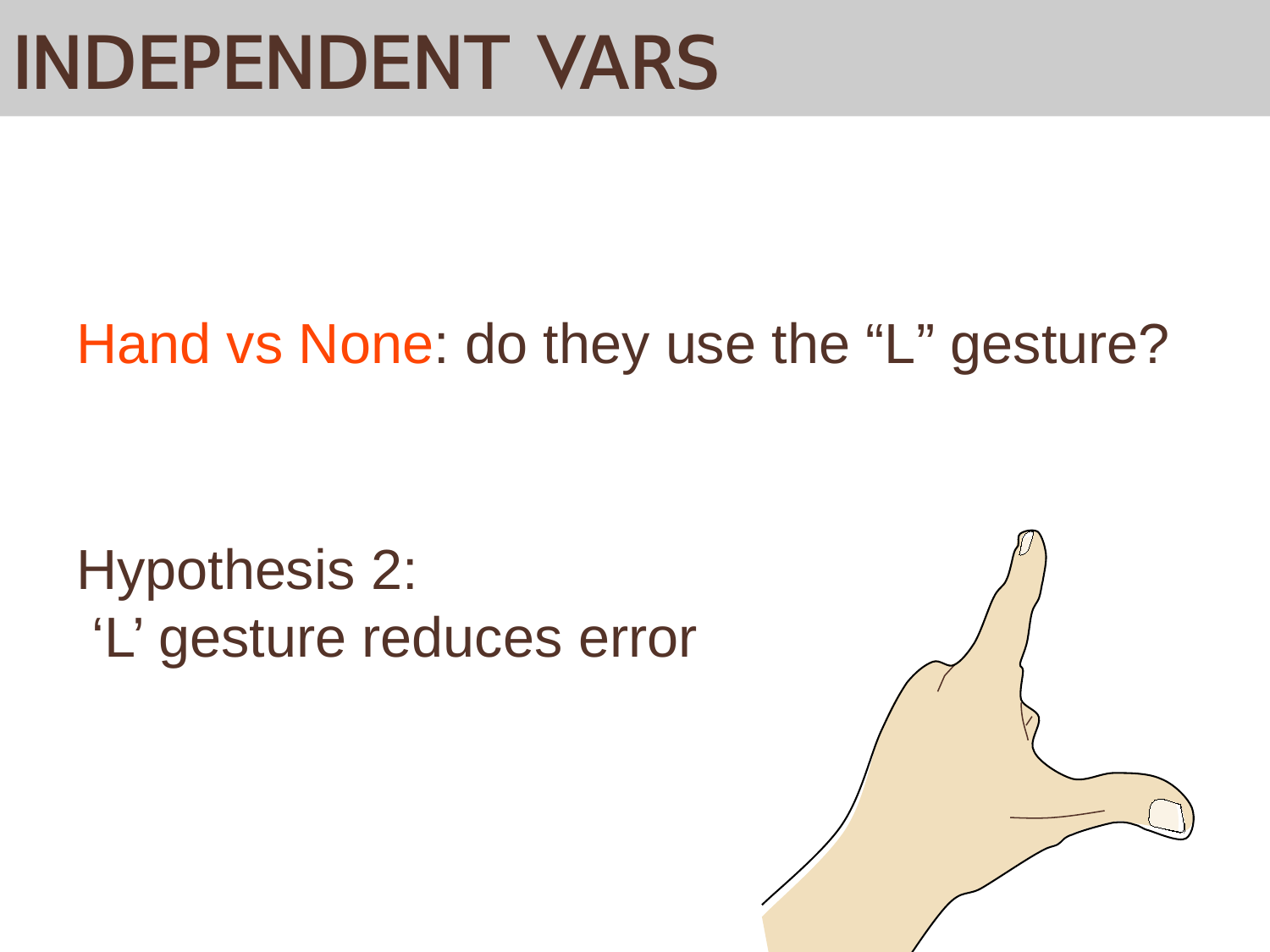

# independent vars

Hand vs None: do they use the “L” gesture?

Hypothesis 2:
 ‘L’ gesture reduces error